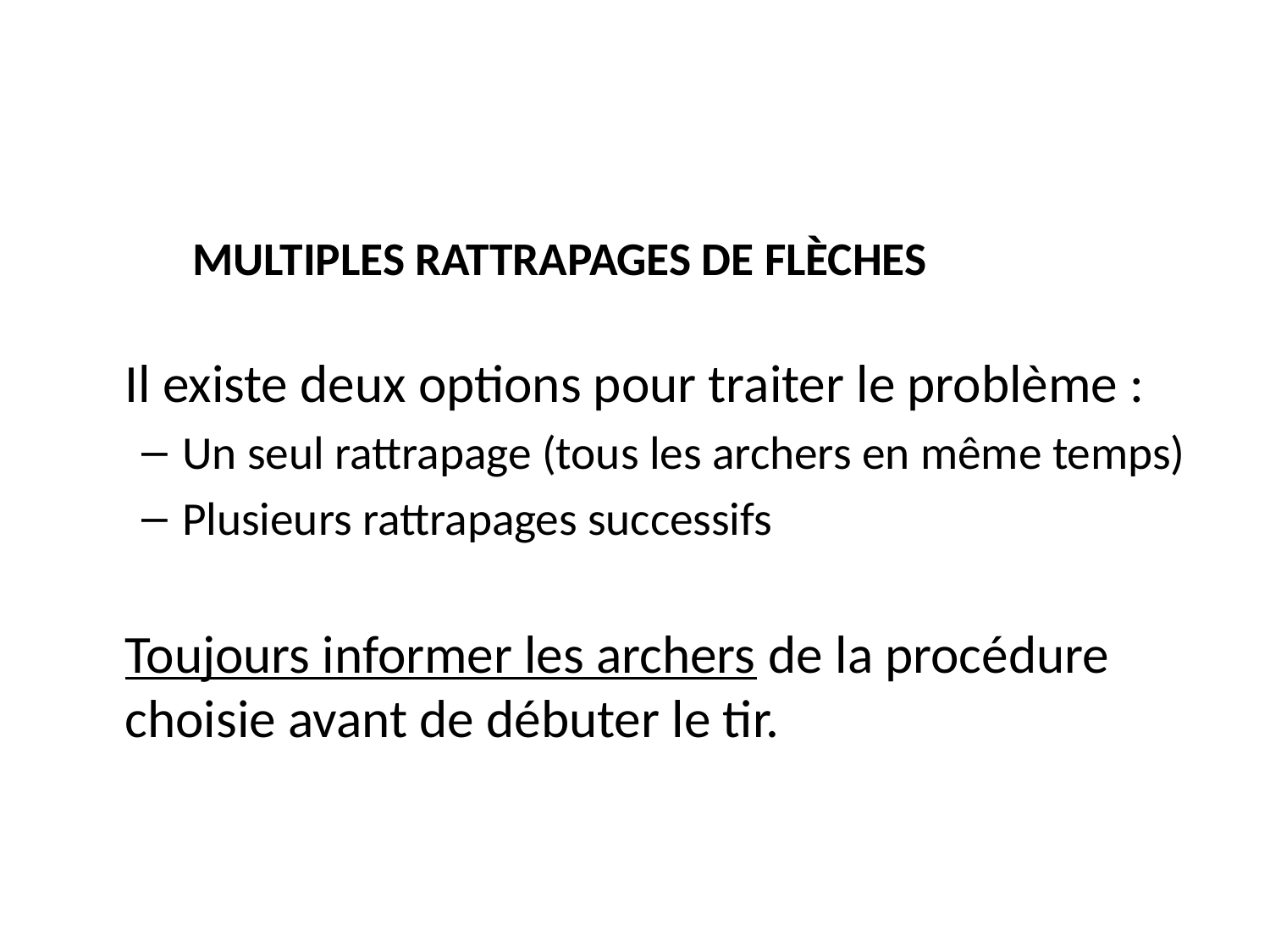

# PROCÉDURE DE RATTRAPAGE DES FLÈCHES
           MULTIPLES RATTRAPAGES DE FLÈCHES
Il existe deux options pour traiter le problème :
Un seul rattrapage (tous les archers en même temps)
Plusieurs rattrapages successifs
Toujours informer les archers de la procédure choisie avant de débuter le tir.